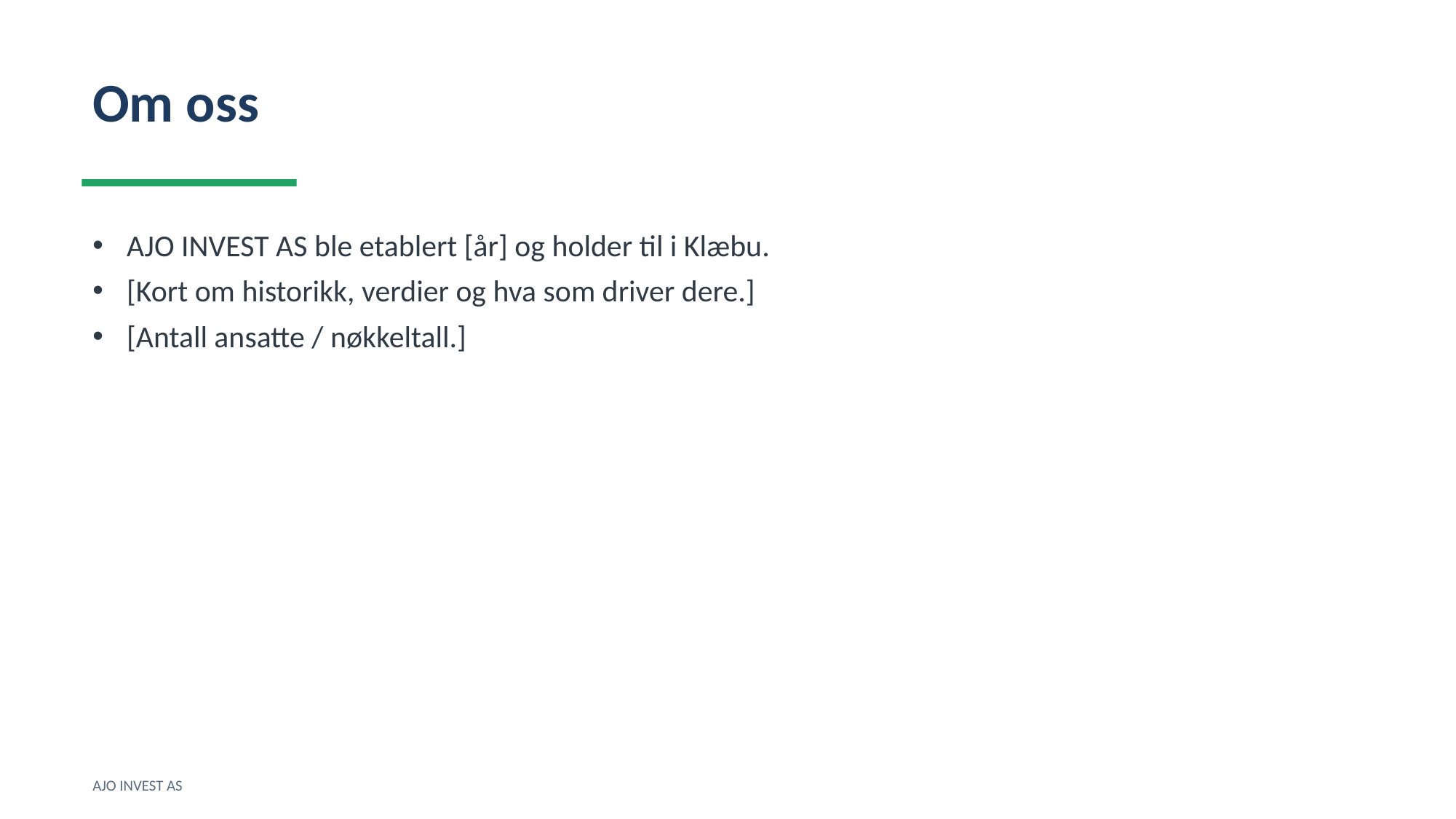

Om oss

AJO INVEST AS ble etablert [år] og holder til i Klæbu.
[Kort om historikk, verdier og hva som driver dere.]
[Antall ansatte / nøkkeltall.]
AJO INVEST AS